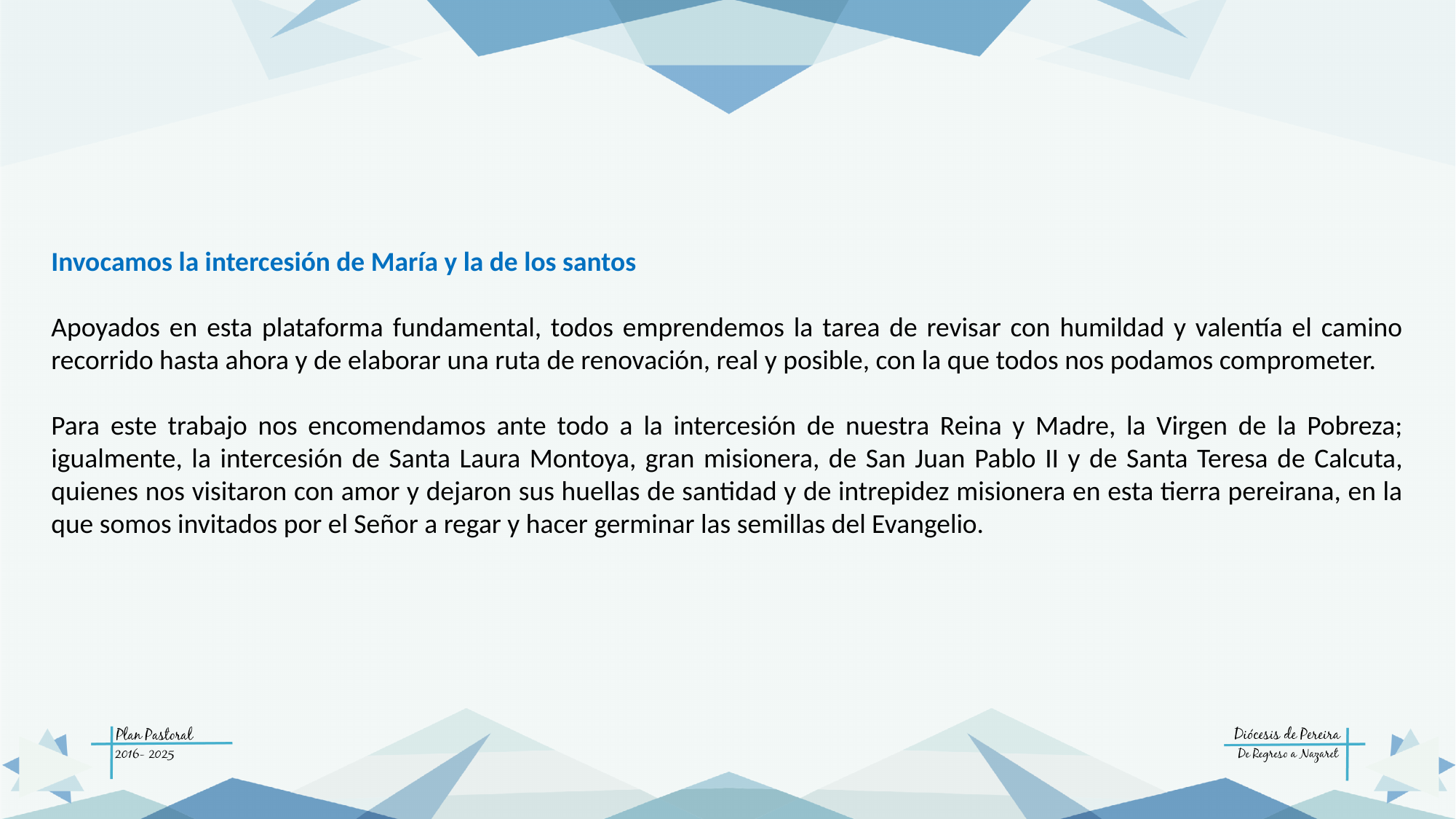

Invocamos la intercesión de María y la de los santos

Apoyados en esta plataforma fundamental, todos emprendemos la tarea de revisar con humildad y valentía el camino recorrido hasta ahora y de elaborar una ruta de renovación, real y posible, con la que todos nos podamos comprometer.

Para este trabajo nos encomendamos ante todo a la intercesión de nuestra Reina y Madre, la Virgen de la Pobreza; igualmente, la intercesión de Santa Laura Montoya, gran misionera, de San Juan Pablo II y de Santa Teresa de Calcuta, quienes nos visitaron con amor y dejaron sus huellas de santidad y de intrepidez misionera en esta tierra pereirana, en la que somos invitados por el Señor a regar y hacer germinar las semillas del Evangelio.